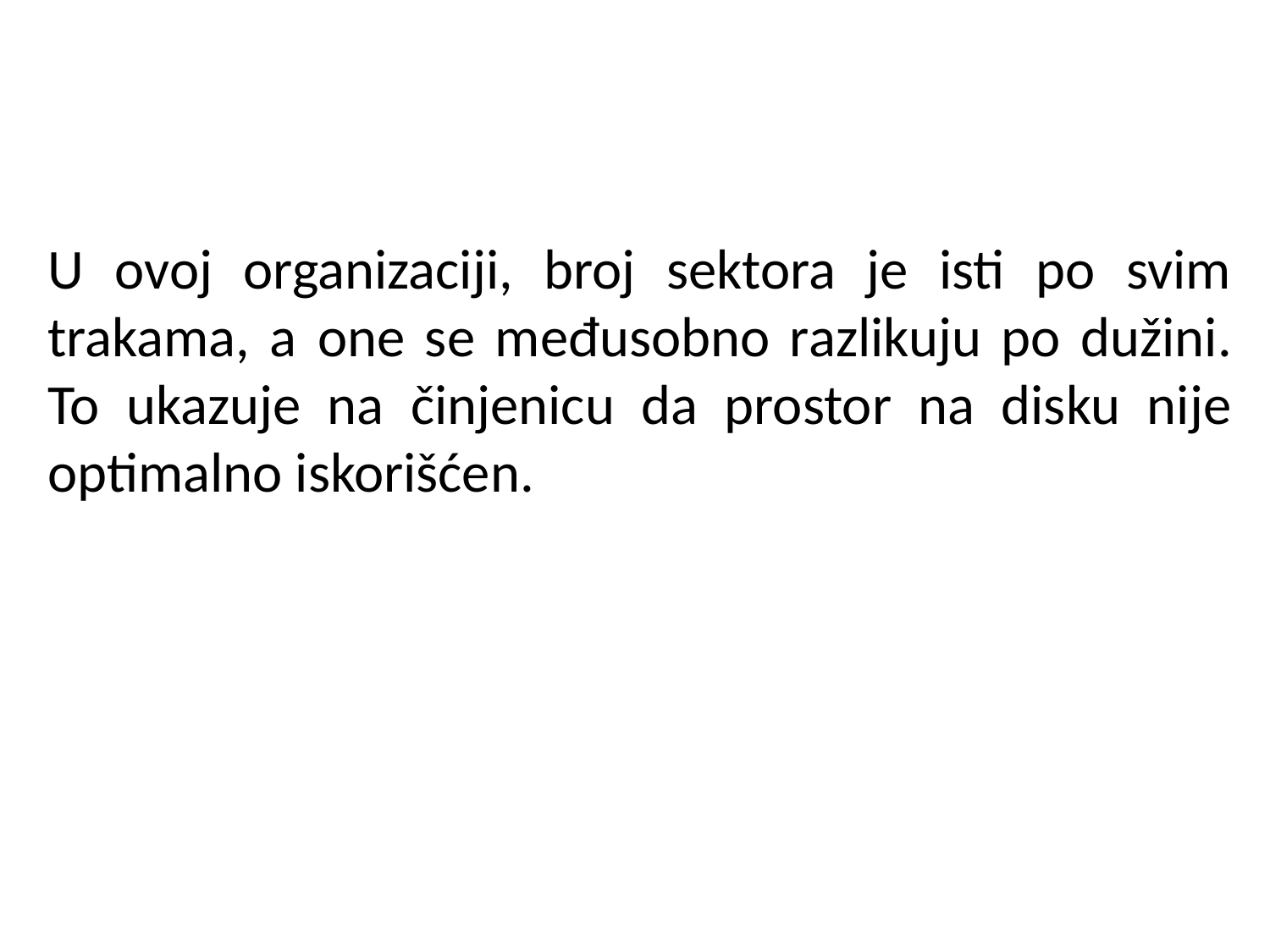

U ovoj organizaciji, broj sektora je isti po svim trakama, a one se međusobno razlikuju po dužini. To ukazuje na činjenicu da prostor na disku nije optimalno iskorišćen.